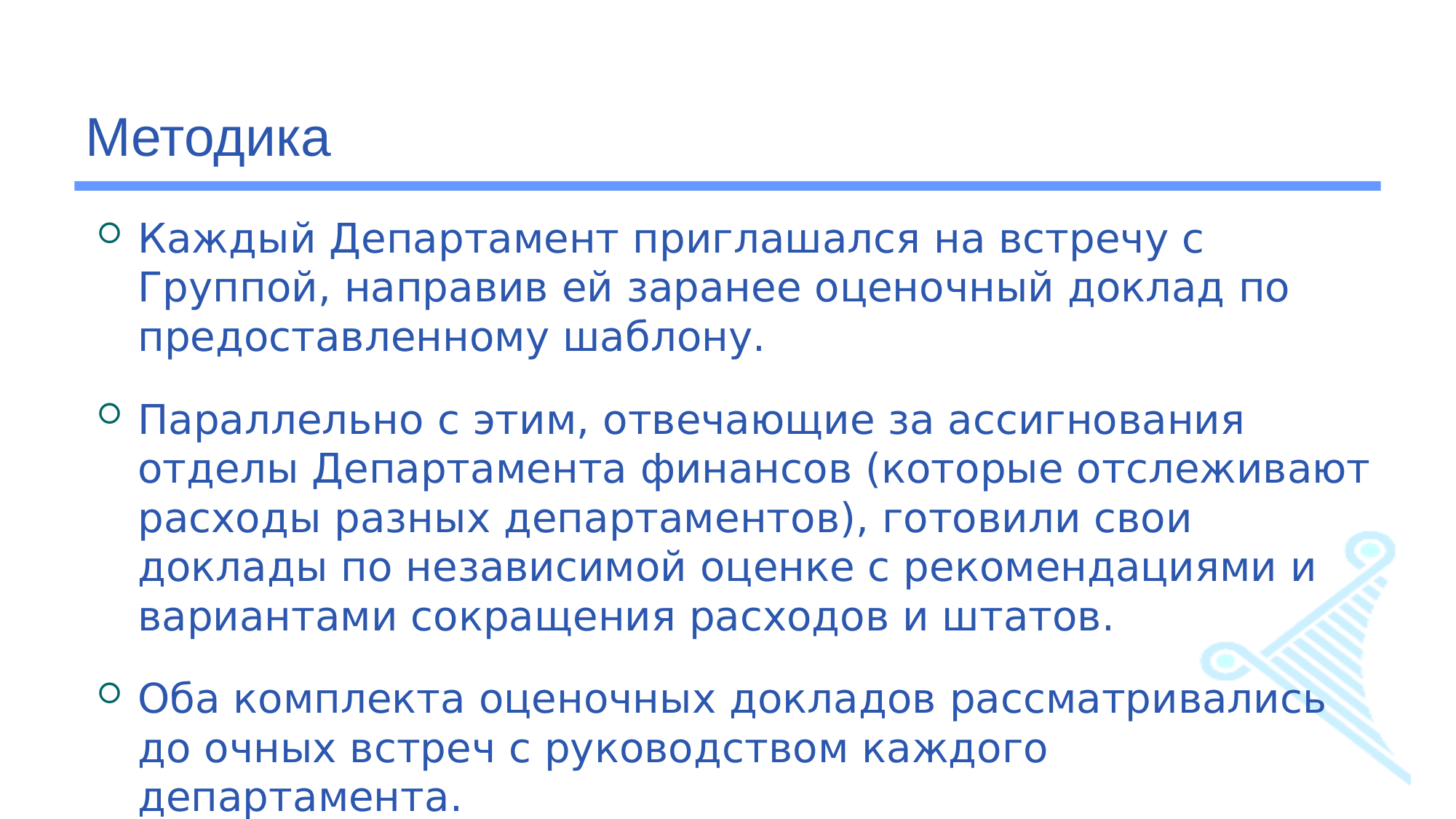

# Методика
Каждый Департамент приглашался на встречу с Группой, направив ей заранее оценочный доклад по предоставленному шаблону.

Параллельно с этим, отвечающие за ассигнования отделы Департамента финансов (которые отслеживают расходы разных департаментов), готовили свои доклады по независимой оценке с рекомендациями и вариантами сокращения расходов и штатов.

Оба комплекта оценочных докладов рассматривались до очных встреч с руководством каждого департамента.